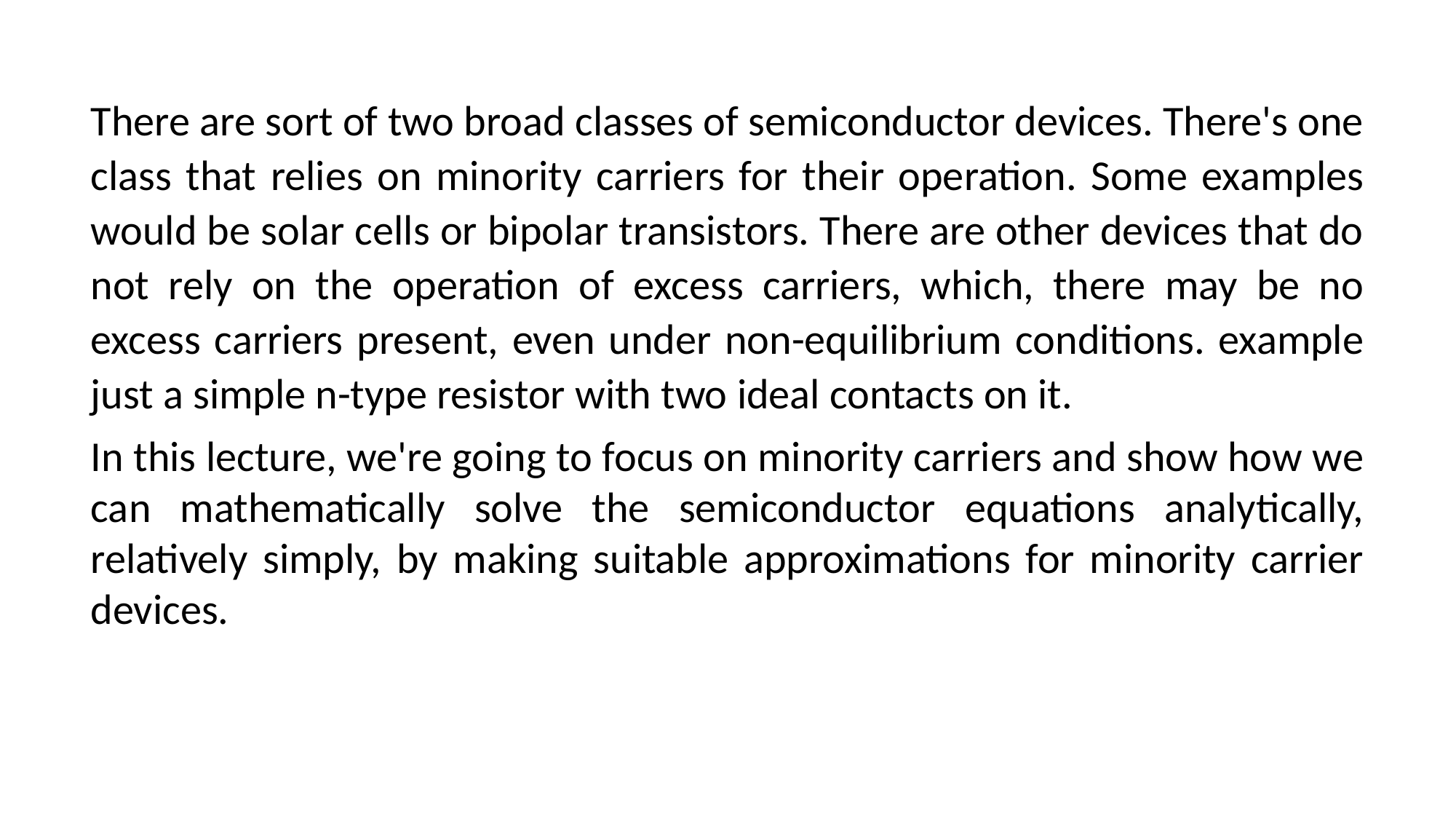

There are sort of two broad classes of semiconductor devices. There's one class that relies on minority carriers for their operation. Some examples would be solar cells or bipolar transistors. There are other devices that do not rely on the operation of excess carriers, which, there may be no excess carriers present, even under non-equilibrium conditions. example just a simple n-type resistor with two ideal contacts on it.
In this lecture, we're going to focus on minority carriers and show how we can mathematically solve the semiconductor equations analytically, relatively simply, by making suitable approximations for minority carrier devices.